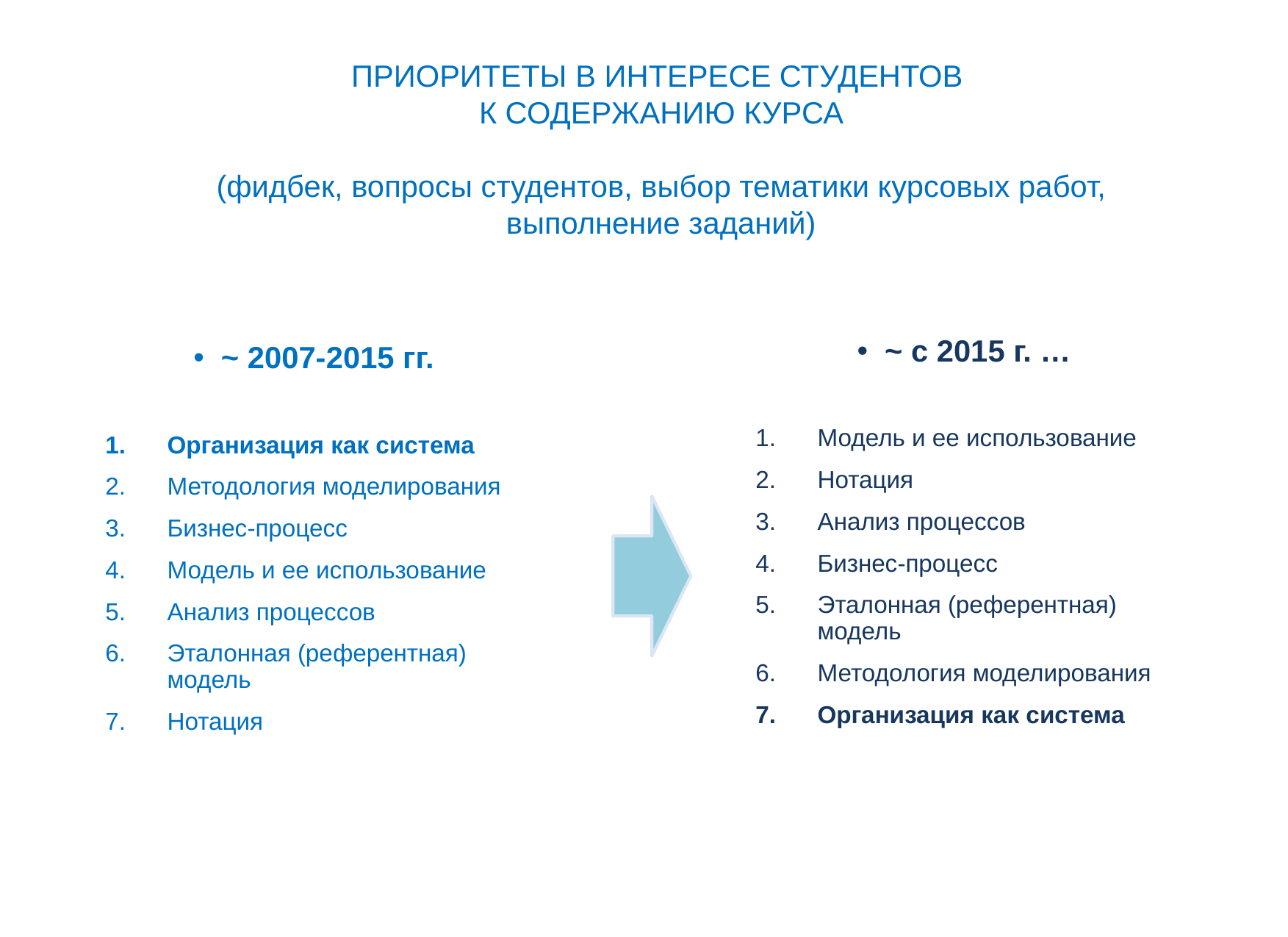

ПРИОРИТЕТЫ В ИНТЕРЕСЕ СТУДЕНТОВ
К СОДЕРЖАНИЮ КУРСА
(фидбек, вопросы студентов, выбор тематики курсовых работ, выполнение заданий)
~ c 2015 г. …

Модель и ее использование
Нотация
Анализ процессов
Бизнес-процесс
Эталонная (референтная) модель
Методология моделирования
Организация как система

# ~ 2007-2015 гг.

Организация как система
Методология моделирования
Бизнес-процесс
Модель и ее использование
Анализ процессов
Эталонная (референтная) модель
Нотация